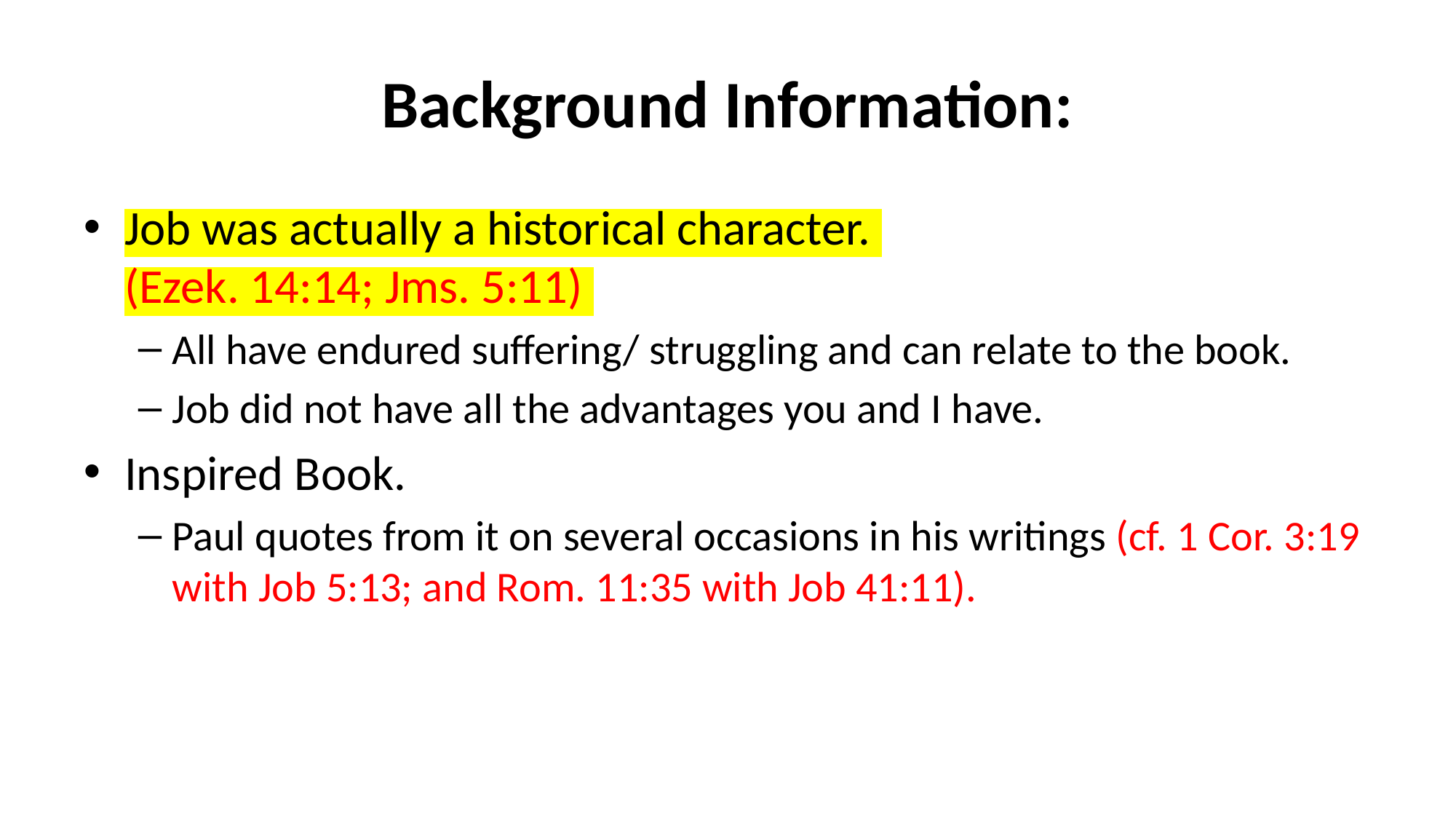

# Background Information:
Job was actually a historical character.
(Ezek. 14:14; Jms. 5:11)
All have endured suffering/ struggling and can relate to the book.
Job did not have all the advantages you and I have.
Inspired Book.
Paul quotes from it on several occasions in his writings (cf. 1 Cor. 3:19 with Job 5:13; and Rom. 11:35 with Job 41:11).